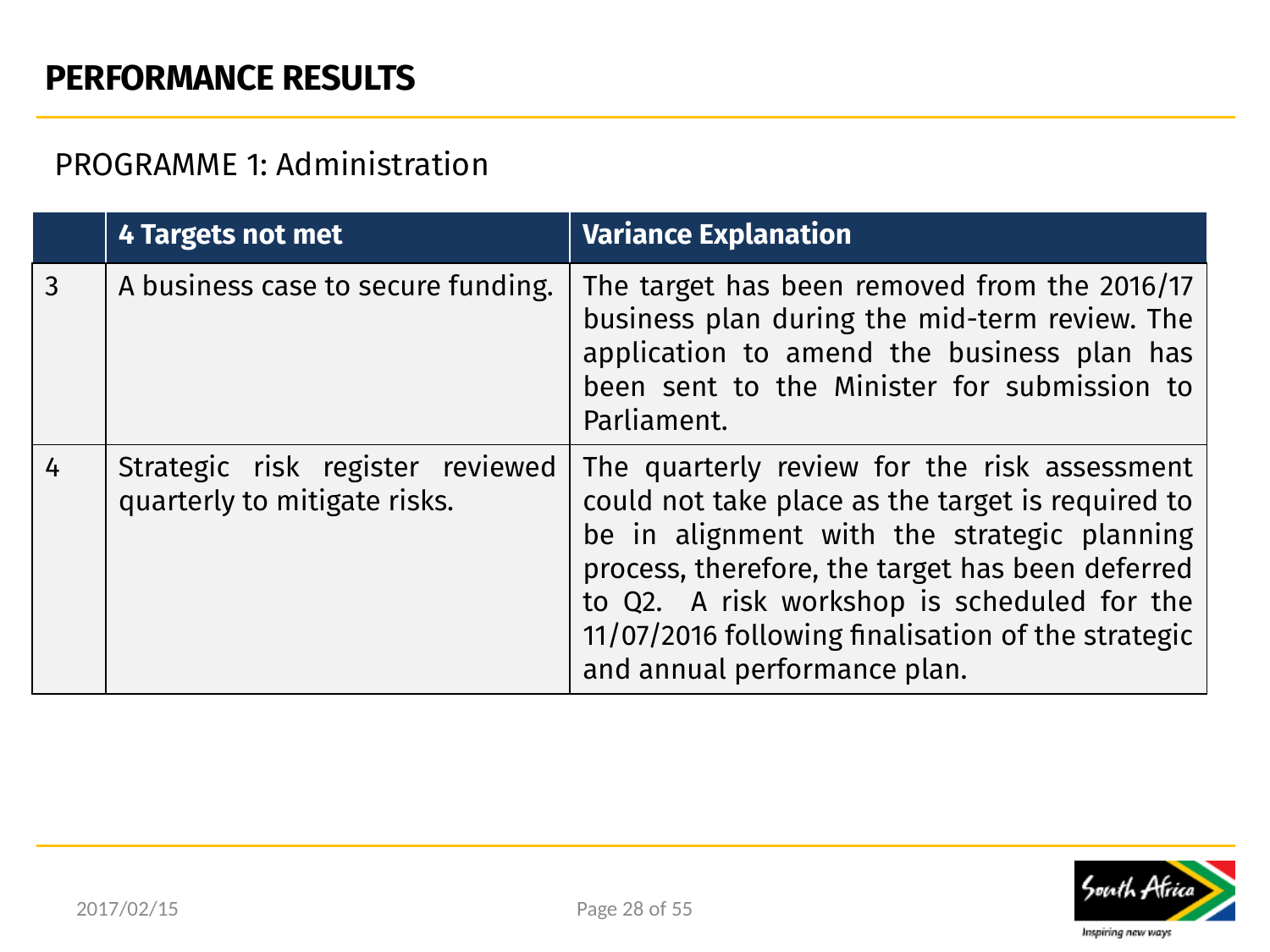

# PERFORMANCE RESULTS
PROGRAMME 1: Administration

|  | 4 Targets not met | Variance Explanation |
| --- | --- | --- |
| 3 | A business case to secure funding. | The target has been removed from the 2016/17 business plan during the mid-term review. The application to amend the business plan has been sent to the Minister for submission to Parliament. |
| 4 | Strategic risk register reviewed quarterly to mitigate risks. | The quarterly review for the risk assessment could not take place as the target is required to be in alignment with the strategic planning process, therefore, the target has been deferred to Q2. A risk workshop is scheduled for the 11/07/2016 following finalisation of the strategic and annual performance plan. |
2017/02/15
Page 28 of 55